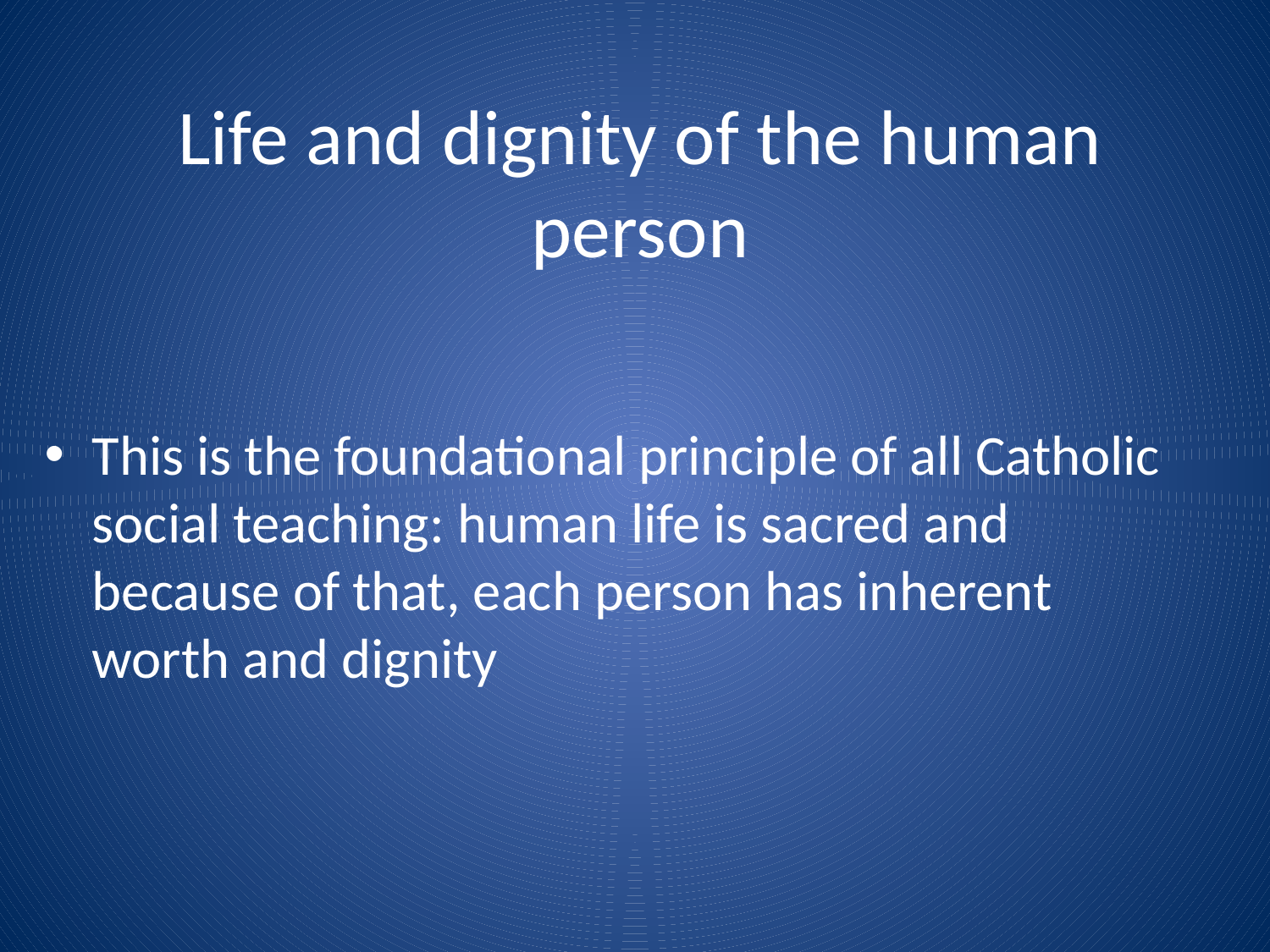

# Life and dignity of the human person
This is the foundational principle of all Catholic social teaching: human life is sacred and because of that, each person has inherent worth and dignity